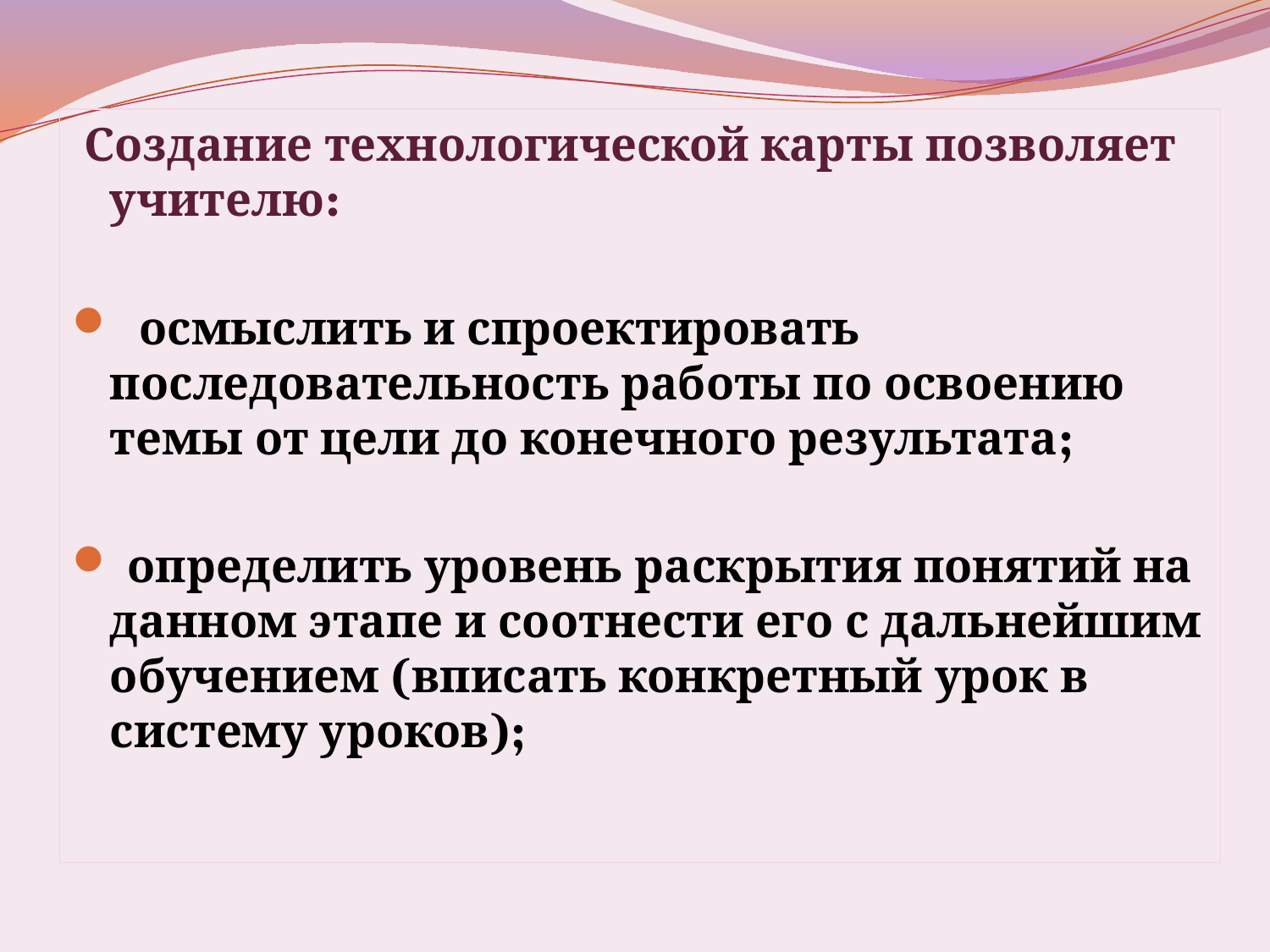

Создание технологической карты позволяет учителю:

  осмыслить и спроектировать последовательность работы по освоению темы от цели до конечного результата;

 определить уровень раскрытия понятий на данном этапе и соотнести его с дальнейшим обучением (вписать конкретный урок в систему уроков);